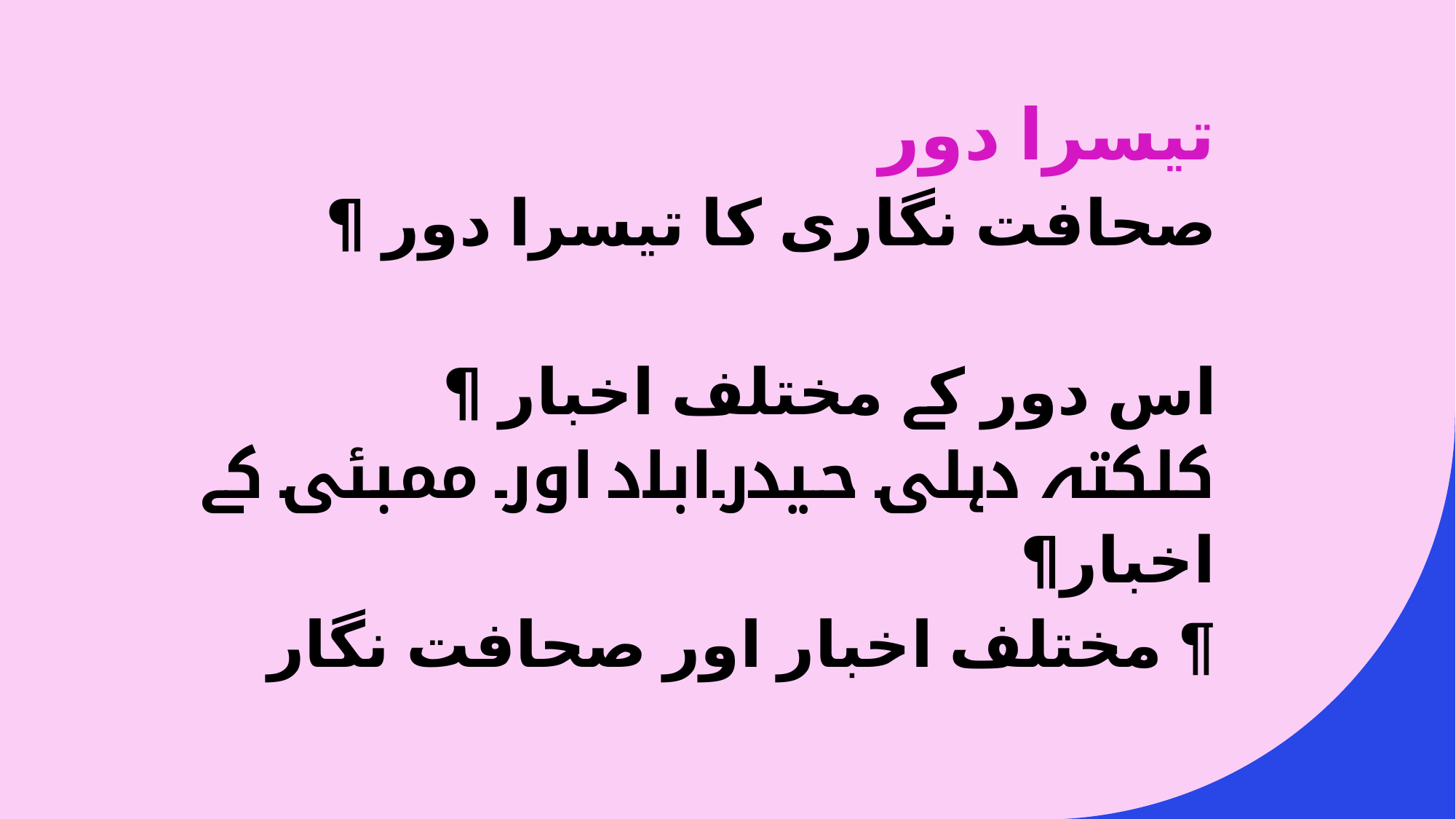

# تیسرا دور صحافت نگاری کا تیسرا دور ¶ اس دور کے مختلف اخبار ¶ کلکتہ دہلی حیدراباد اور ممبئی کے اخبار¶ مختلف اخبار اور صحافت نگار ¶